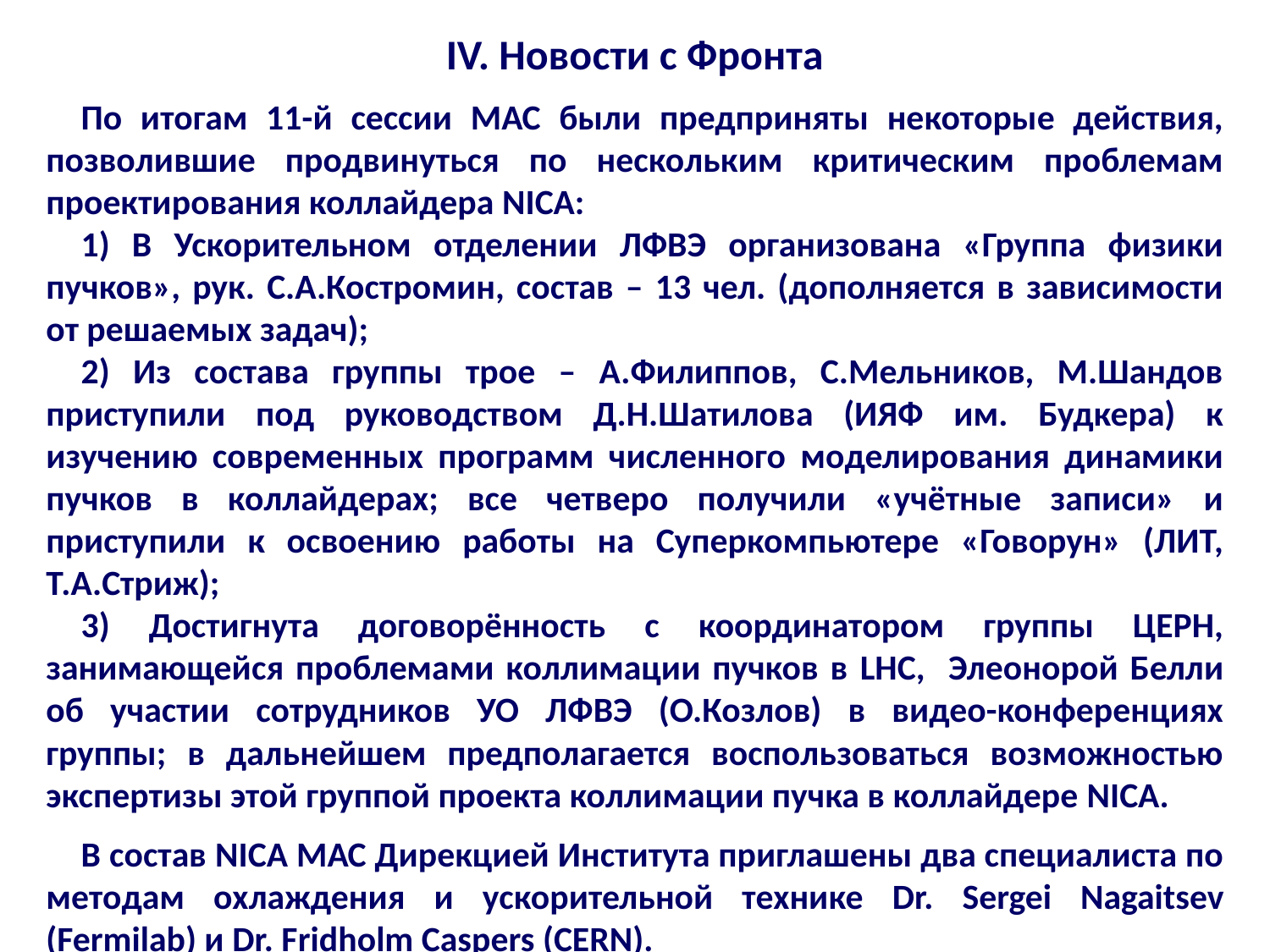

IV. Новости с Фронта

По итогам 11-й сессии МАС были предприняты некоторые действия, позволившие продвинуться по нескольким критическим проблемам проектирования коллайдера NICA:
1) В Ускорительном отделении ЛФВЭ организована «Группа физики пучков», рук. С.А.Костромин, состав – 13 чел. (дополняется в зависимости от решаемых задач);
2) Из состава группы трое – А.Филиппов, С.Мельников, М.Шандов приступили под руководством Д.Н.Шатилова (ИЯФ им. Будкера) к изучению современных программ численного моделирования динамики пучков в коллайдерах; все четверо получили «учётные записи» и приступили к освоению работы на Суперкомпьютере «Говорун» (ЛИТ, Т.А.Стриж);
3) Достигнута договорённость с координатором группы ЦЕРН, занимающейся проблемами коллимации пучков в LHC,  Элеонорой Белли об участии сотрудников УО ЛФВЭ (О.Козлов) в видео-конференциях группы; в дальнейшем предполагается воспользоваться возможностью экспертизы этой группой проекта коллимации пучка в коллайдере NICA.

В состав NICA МАС Дирекцией Института приглашены два специалиста по методам охлаждения и ускорительной технике Dr. Sergei Nagaitsev (Fermilab) и Dr. Fridholm Caspers (CERN).